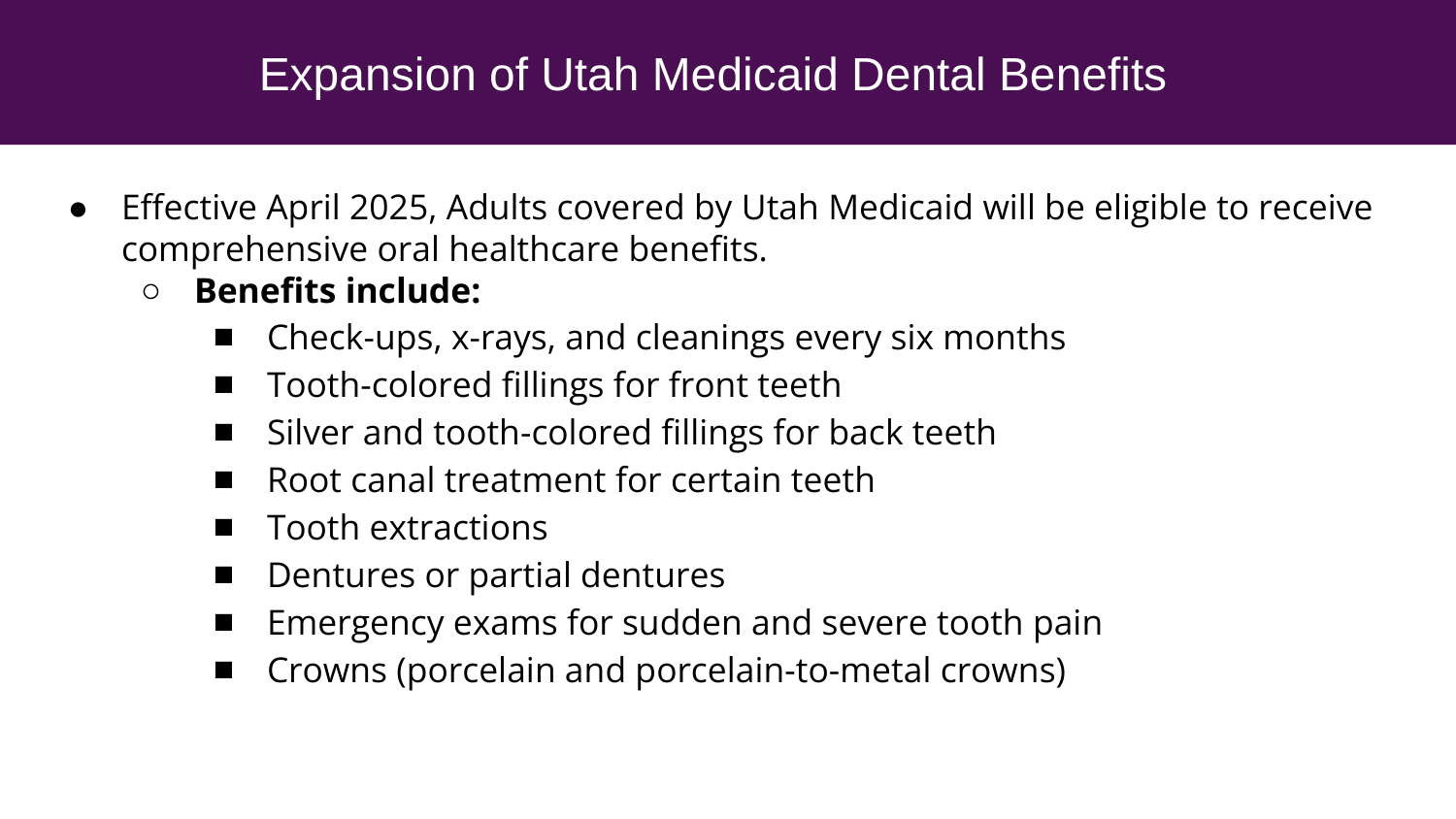

Expansion of Utah Medicaid Dental Benefits
Effective April 2025, Adults covered by Utah Medicaid will be eligible to receive comprehensive oral healthcare benefits.
Benefits include:
Check-ups, x-rays, and cleanings every six months
Tooth-colored fillings for front teeth
Silver and tooth-colored fillings for back teeth
Root canal treatment for certain teeth
Tooth extractions
Dentures or partial dentures
Emergency exams for sudden and severe tooth pain
Crowns (porcelain and porcelain-to-metal crowns)